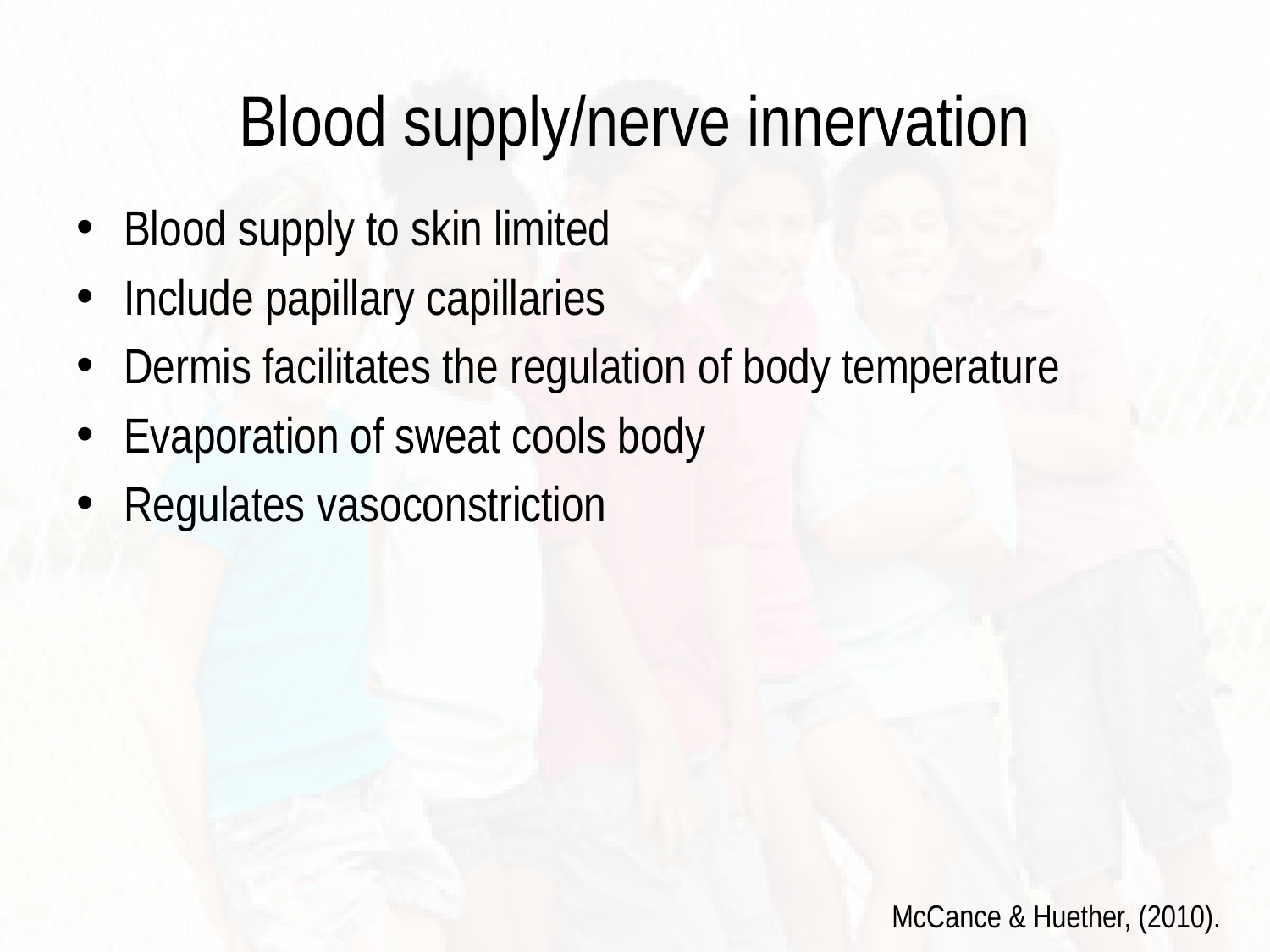

# Blood supply/nerve innervation
Blood supply to skin limited
Include papillary capillaries
Dermis facilitates the regulation of body temperature
Evaporation of sweat cools body
Regulates vasoconstriction
McCance & Huether, (2010).